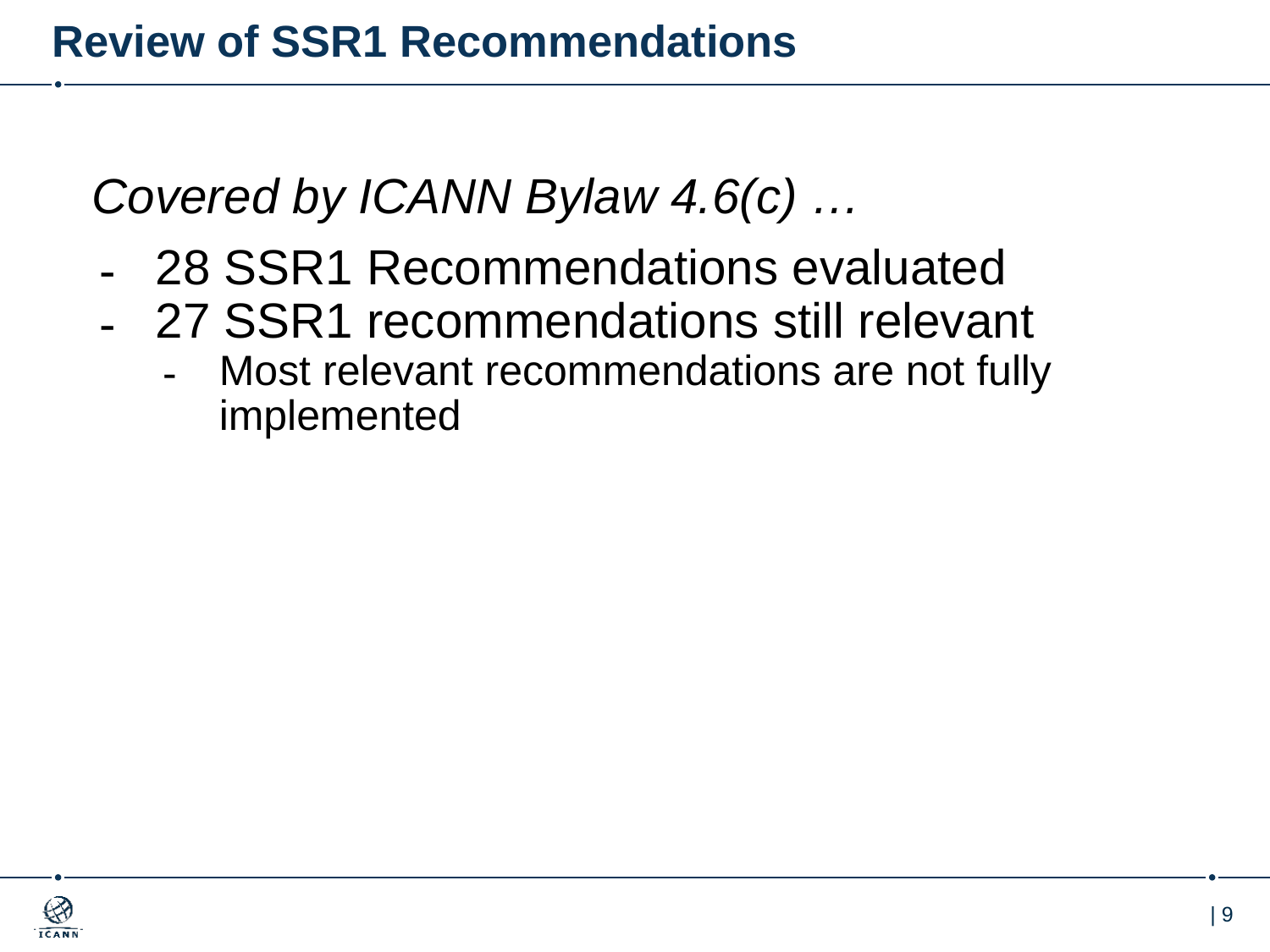

# Review of SSR1 Recommendations
Covered by ICANN Bylaw 4.6(c) …
28 SSR1 Recommendations evaluated
27 SSR1 recommendations still relevant
Most relevant recommendations are not fully implemented